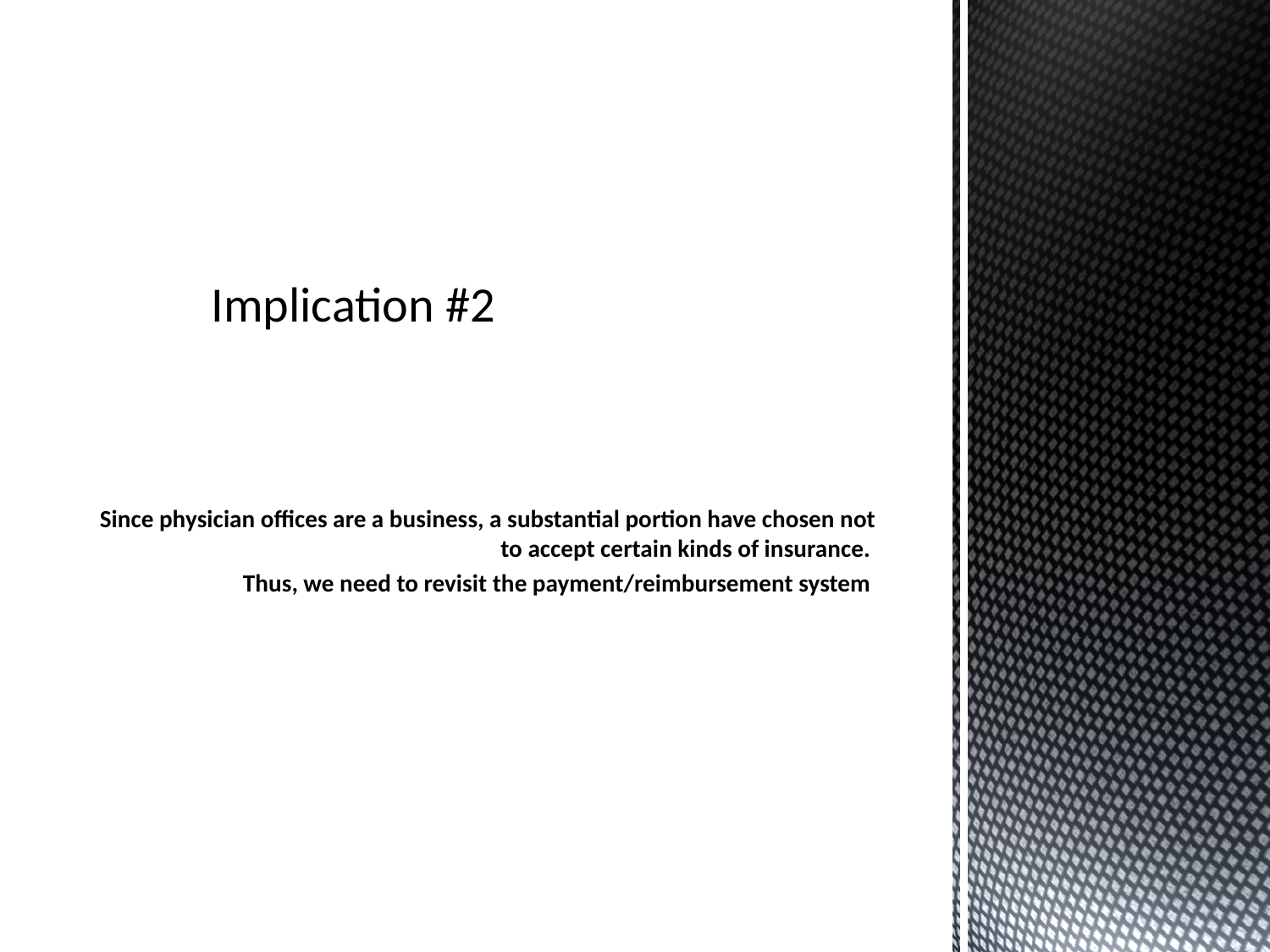

# Implication #2
Since physician offices are a business, a substantial portion have chosen not to accept certain kinds of insurance.
Thus, we need to revisit the payment/reimbursement system